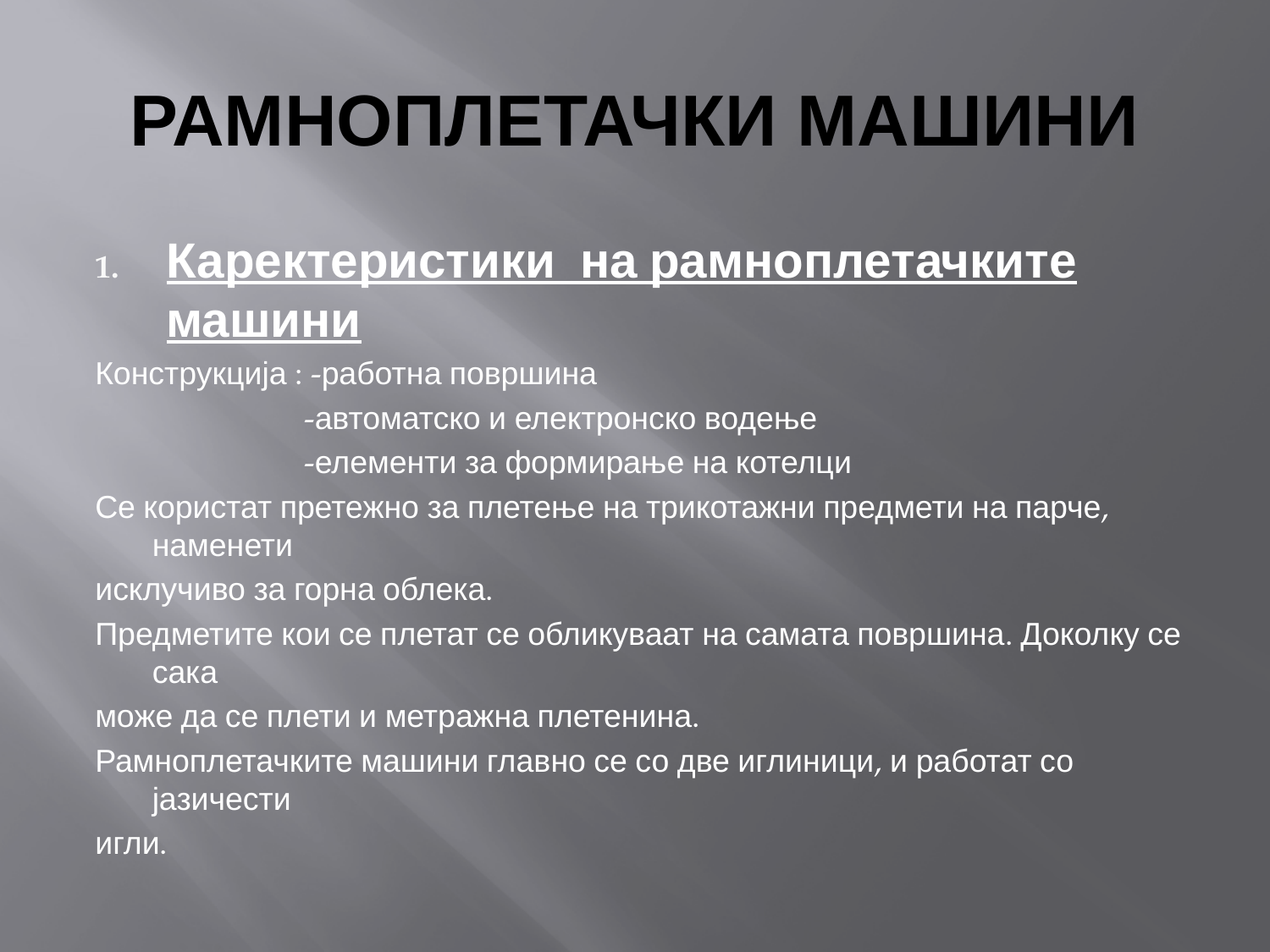

# РАМНОПЛЕТАЧКИ МАШИНИ
Каректеристики  на рамноплетачките машини
Конструкција : -работна површина
                          -автоматско и електронско водење
                          -елементи за формирање на котелци
Се користат претежно за плетење на трикотажни предмети на парче, наменети
исклучиво за горна облека.
Предметите кои се плетат се обликуваат на самата површина. Доколку се сака
може да се плети и метражна плетенина.
Рамноплетачките машини главно се со две иглиници, и работат со јазичести
игли.